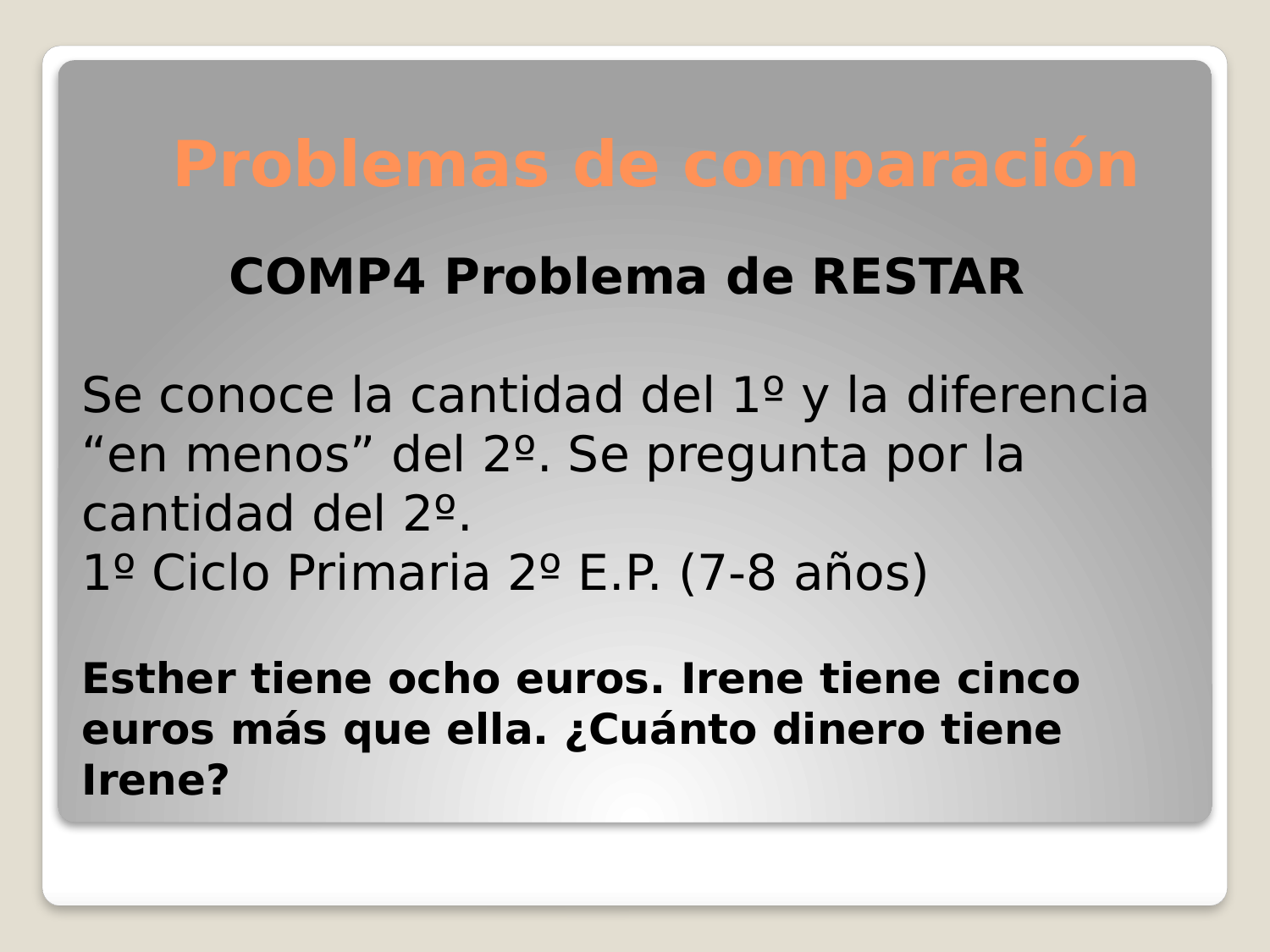

# Problemas de comparación
COMP4 Problema de RESTAR

Se conoce la cantidad del 1º y la diferencia “en menos” del 2º. Se pregunta por la cantidad del 2º.
1º Ciclo Primaria 2º E.P. (7-8 años)

Esther tiene ocho euros. Irene tiene cinco euros más que ella. ¿Cuánto dinero tiene Irene?